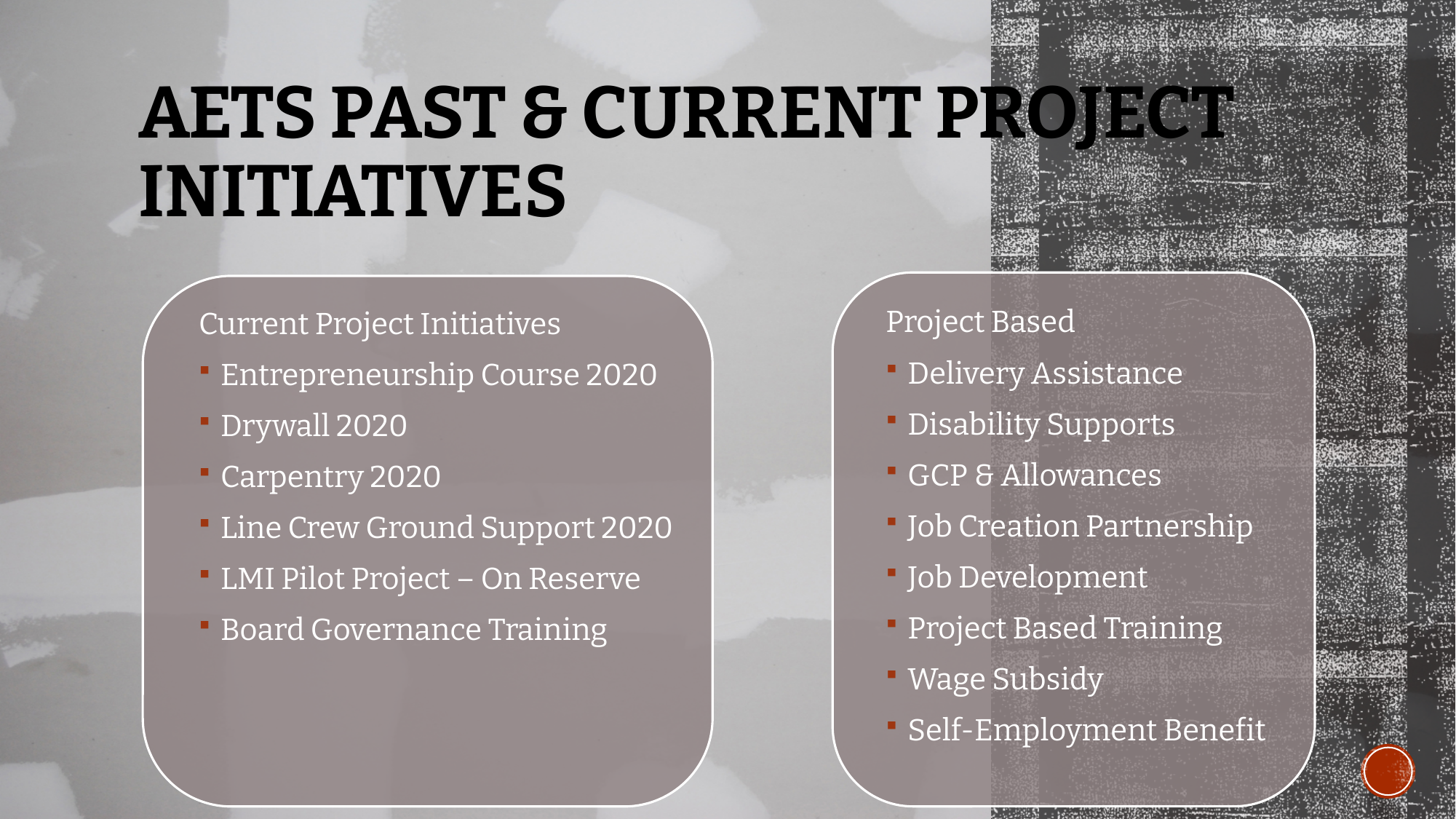

# AETS past & Current project initiatives

Project Based
Delivery Assistance
Disability Supports
GCP & Allowances
Job Creation Partnership
Job Development
Project Based Training
Wage Subsidy
Self-Employment Benefit

Current Project Initiatives
Entrepreneurship Course 2020
Drywall 2020
Carpentry 2020
Line Crew Ground Support 2020
LMI Pilot Project – On Reserve
Board Governance Training